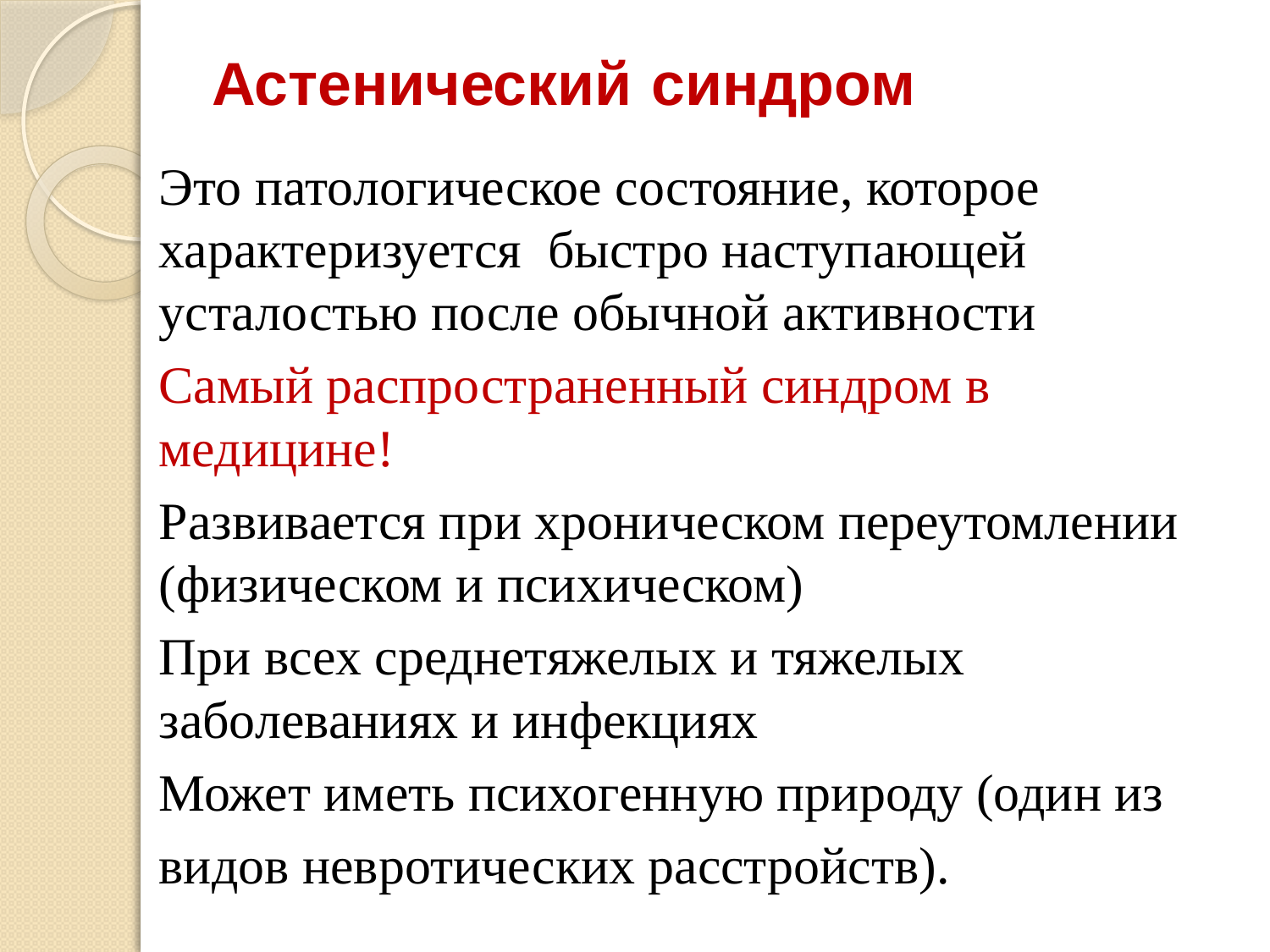

# Астенический синдром
Это патологическое состояние, которое характеризуется  быстро наступающей усталостью после обычной активности
Самый распространенный синдром в медицине!
Развивается при хроническом переутомлении (физическом и психическом)
При всех среднетяжелых и тяжелых заболеваниях и инфекциях
Может иметь психогенную природу (один из
видов невротических расстройств).